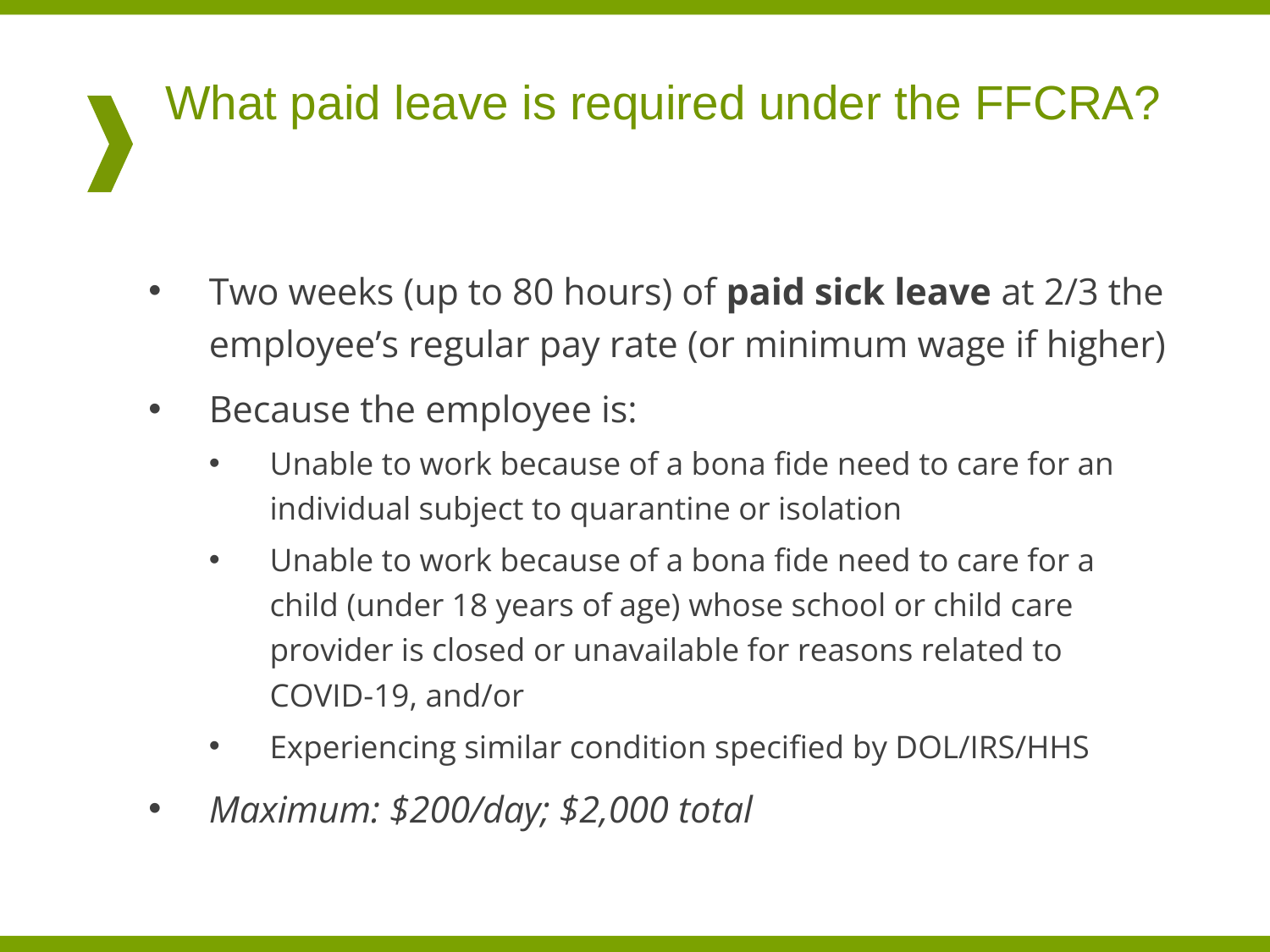

# What paid leave is required under the FFCRA?
Two weeks (up to 80 hours) of paid sick leave at 2/3 the employee’s regular pay rate (or minimum wage if higher)
Because the employee is:
Unable to work because of a bona fide need to care for an individual subject to quarantine or isolation
Unable to work because of a bona fide need to care for a child (under 18 years of age) whose school or child care provider is closed or unavailable for reasons related to COVID-19, and/or
Experiencing similar condition specified by DOL/IRS/HHS
Maximum: $200/day; $2,000 total